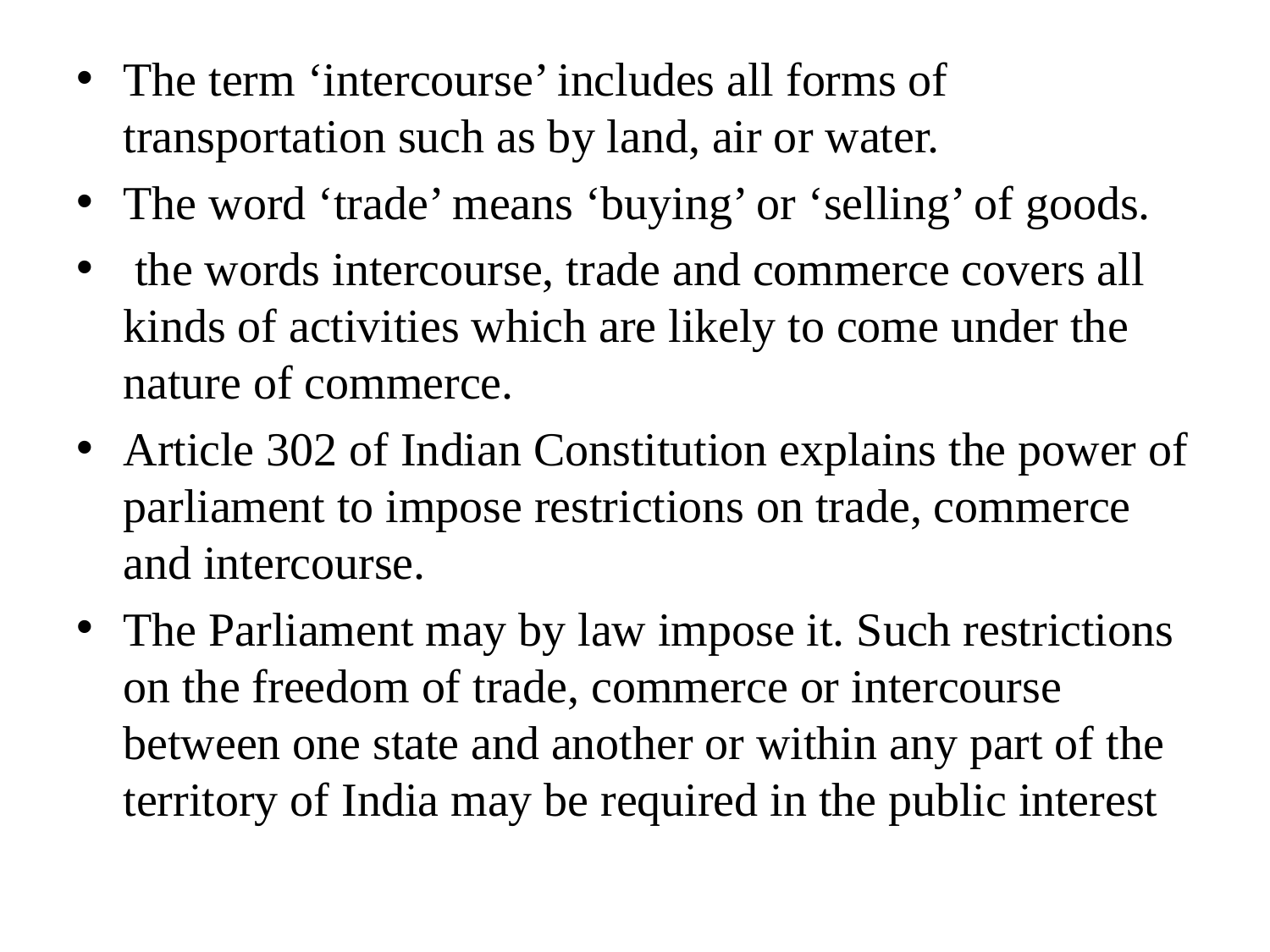

The term ‘intercourse’ includes all forms of transportation such as by land, air or water.
The word ‘trade’ means ‘buying’ or ‘selling’ of goods.
 the words intercourse, trade and commerce covers all kinds of activities which are likely to come under the nature of commerce.
Article 302 of Indian Constitution explains the power of parliament to impose restrictions on trade, commerce and intercourse.
The Parliament may by law impose it. Such restrictions on the freedom of trade, commerce or intercourse between one state and another or within any part of the territory of India may be required in the public interest